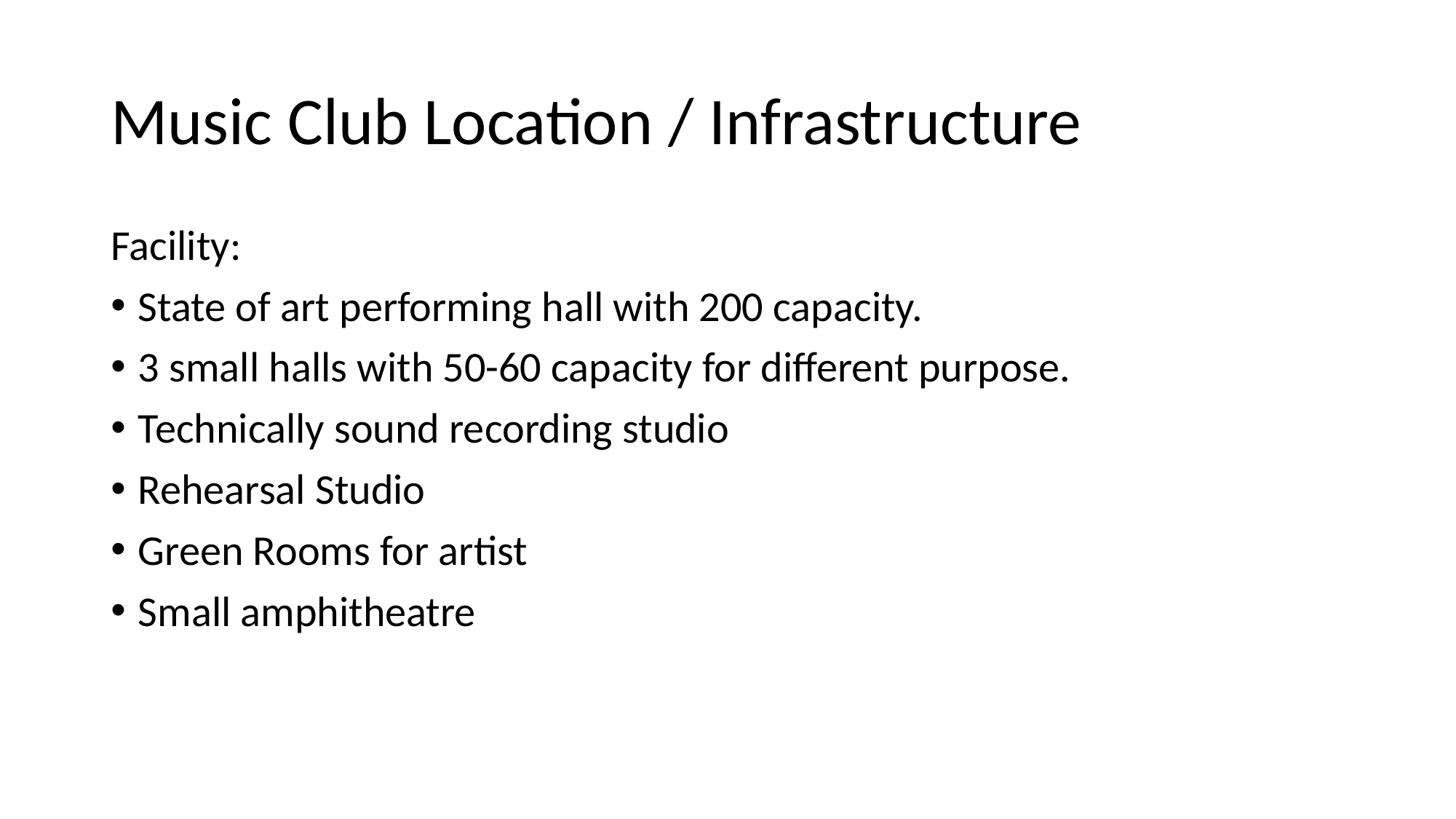

# Music Club Location / Infrastructure
Facility:
State of art performing hall with 200 capacity.
3 small halls with 50-60 capacity for different purpose.
Technically sound recording studio
Rehearsal Studio
Green Rooms for artist
Small amphitheatre